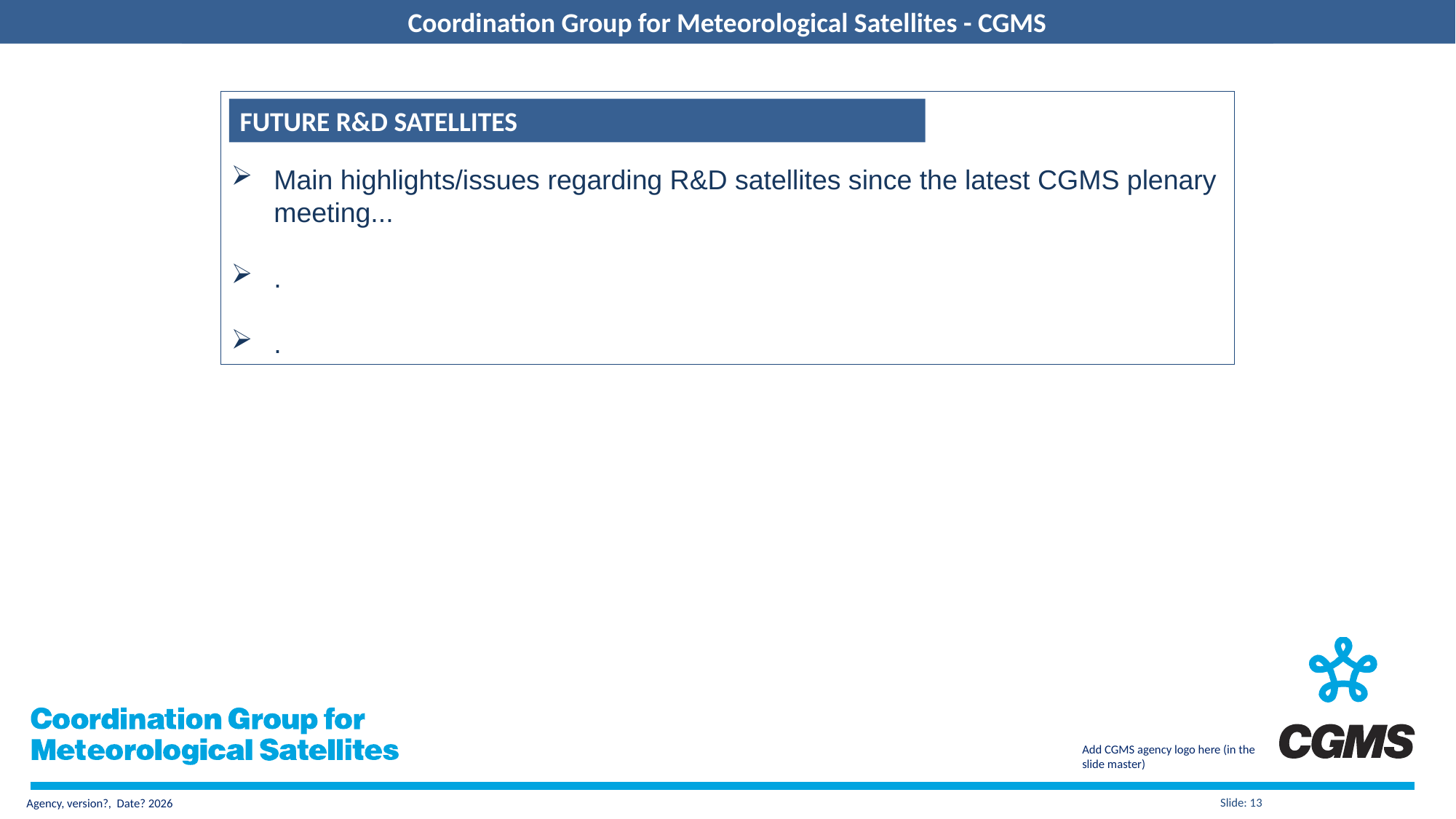

Coordination Group for Meteorological Satellites - CGMS

Main highlights/issues regarding R&D satellites since the latest CGMS plenary meeting...

.

.
FUTURE R&D SATELLITES
Slide: 13